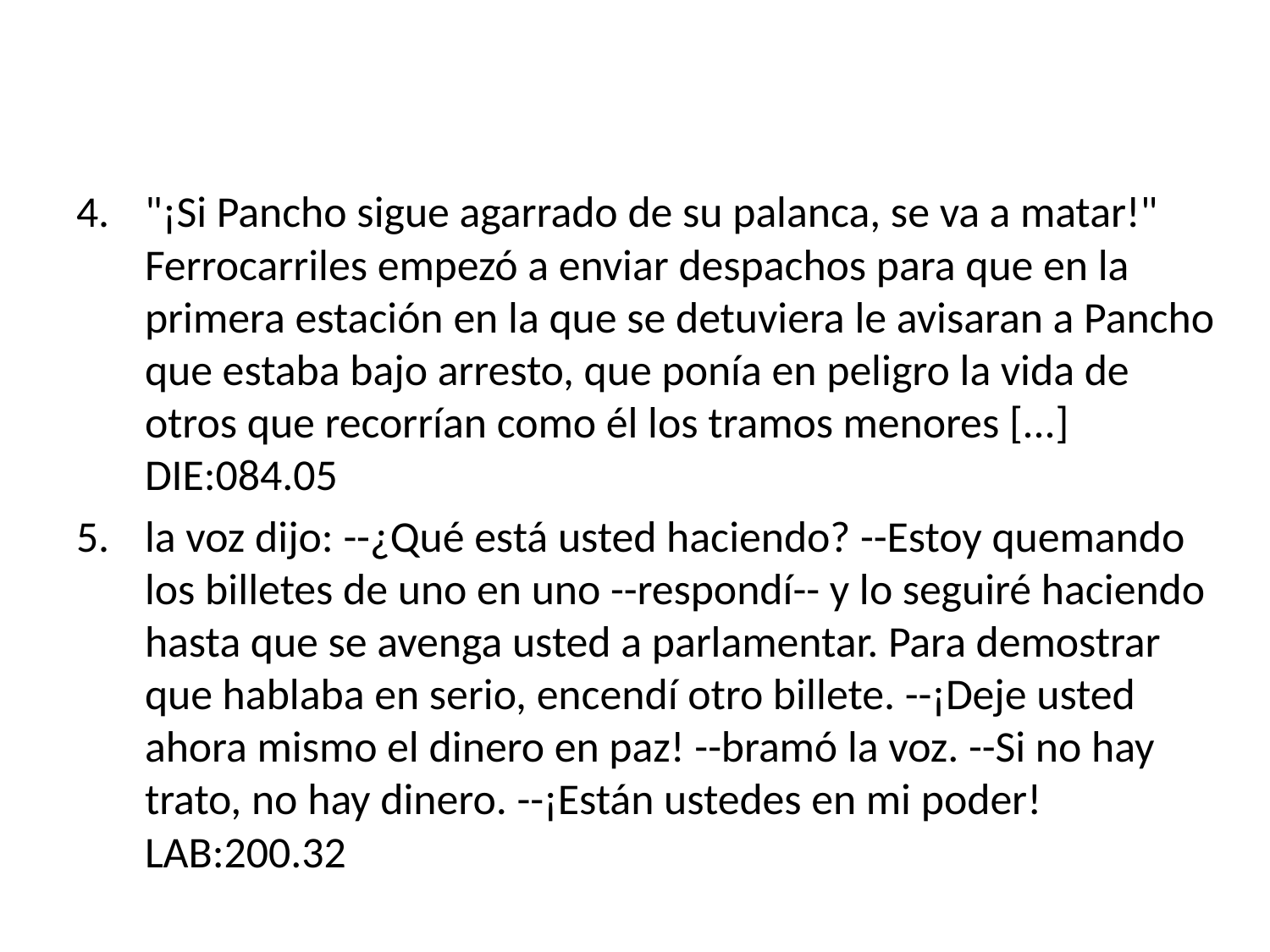

#

"¡Si Pancho sigue agarrado de su palanca, se va a matar!" Ferrocarriles empezó a enviar despachos para que en la primera estación en la que se detuviera le avisaran a Pancho que estaba bajo arresto, que ponía en peligro la vida de otros que recorrían como él los tramos menores [...] DIE:084.05
la voz dijo: --¿Qué está usted haciendo? --Estoy quemando los billetes de uno en uno --respondí-- y lo seguiré haciendo hasta que se avenga usted a parlamentar. Para demostrar que hablaba en serio, encendí otro billete. --¡Deje usted ahora mismo el dinero en paz! --bramó la voz. --Si no hay trato, no hay dinero. --¡Están ustedes en mi poder! LAB:200.32